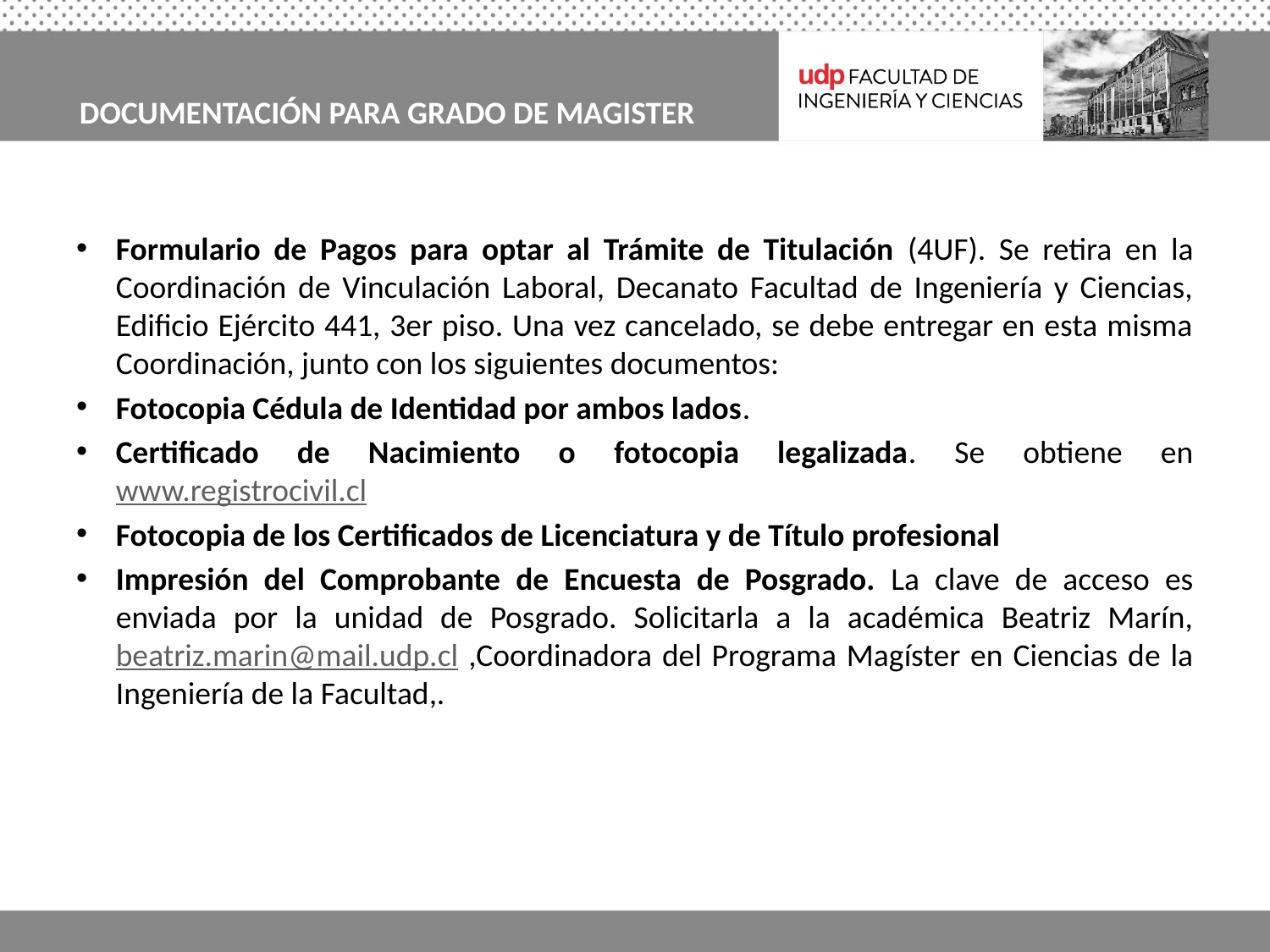

DOCUMENTACIÓN PARA GRADO DE MAGISTER
Formulario de Pagos para optar al Trámite de Titulación (4UF). Se retira en la Coordinación de Vinculación Laboral, Decanato Facultad de Ingeniería y Ciencias, Edificio Ejército 441, 3er piso. Una vez cancelado, se debe entregar en esta misma Coordinación, junto con los siguientes documentos:
Fotocopia Cédula de Identidad por ambos lados.
Certificado de Nacimiento o fotocopia legalizada. Se obtiene en www.registrocivil.cl
Fotocopia de los Certificados de Licenciatura y de Título profesional
Impresión del Comprobante de Encuesta de Posgrado. La clave de acceso es enviada por la unidad de Posgrado. Solicitarla a la académica Beatriz Marín, beatriz.marin@mail.udp.cl ,Coordinadora del Programa Magíster en Ciencias de la Ingeniería de la Facultad,.